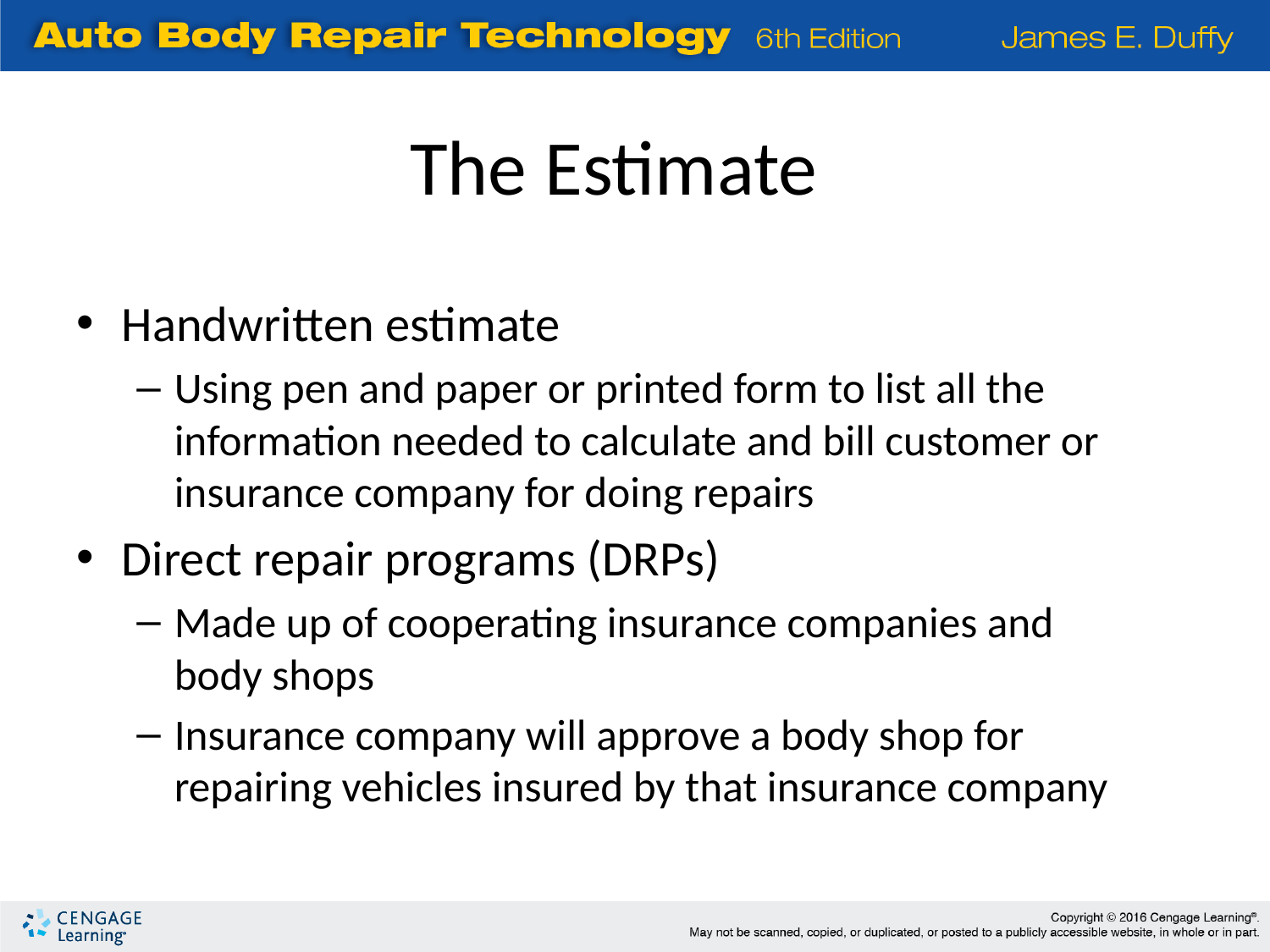

The Estimate
Handwritten estimate
Using pen and paper or printed form to list all the information needed to calculate and bill customer or insurance company for doing repairs
Direct repair programs (DRPs)
Made up of cooperating insurance companies and body shops
Insurance company will approve a body shop for repairing vehicles insured by that insurance company